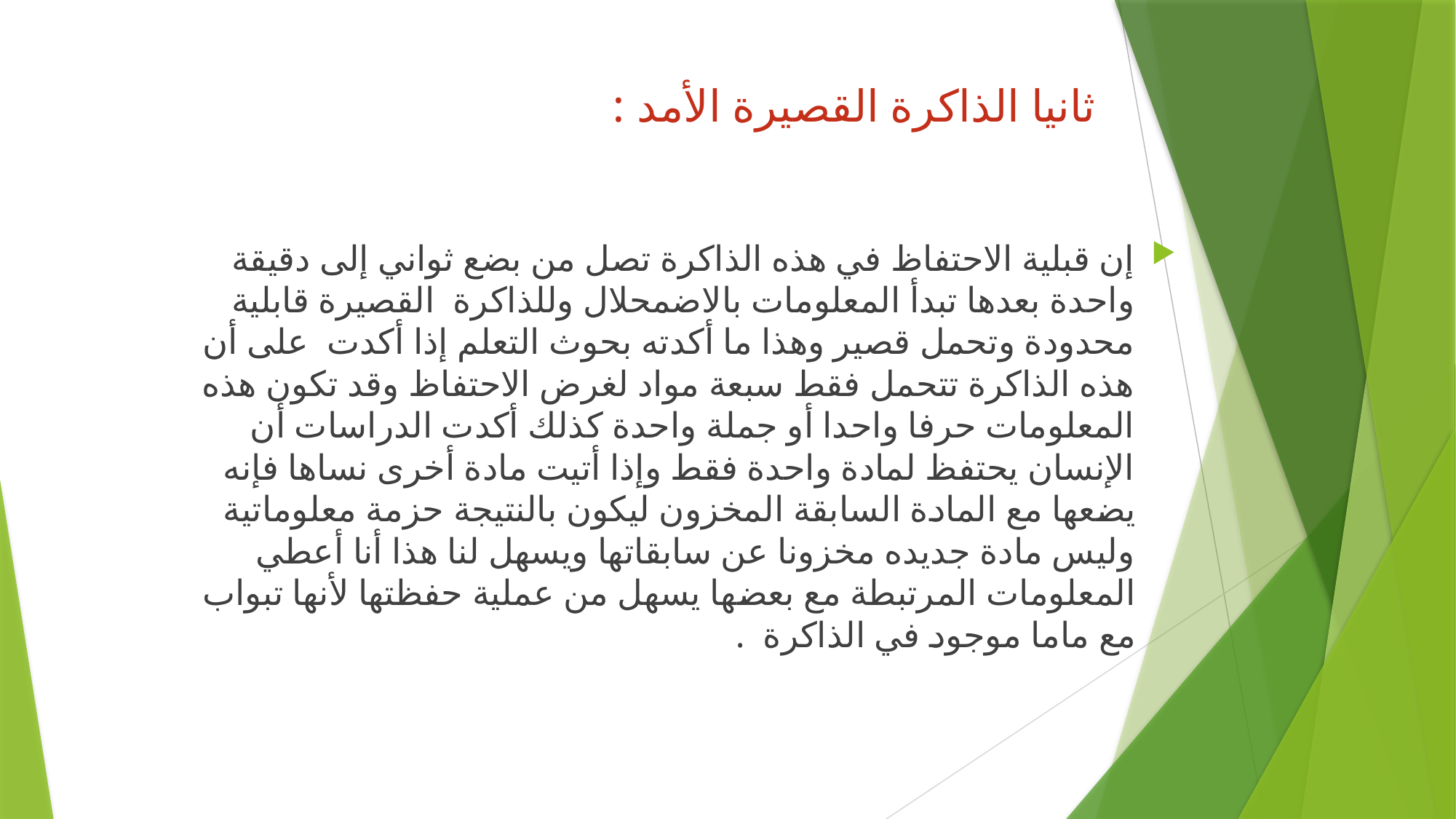

# ‏ثانيا الذاكرة القصيرة الأمد :
‏إن قبلية الاحتفاظ في هذه الذاكرة تصل من بضع ثواني إلى دقيقة واحدة بعدها تبدأ المعلومات بالاضمحلال وللذاكرة  القصيرة قابلية محدودة وتحمل قصير وهذا ما أكدته بحوث التعلم إذا أكدت  ‏على أن هذه الذاكرة تتحمل فقط سبعة مواد لغرض الاحتفاظ وقد تكون هذه المعلومات حرفا واحدا أو جملة واحدة كذلك أكدت الدراسات أن الإنسان يحتفظ لمادة واحدة فقط وإذا أتيت مادة أخرى نساها فإنه  ‏يضعها مع المادة السابقة المخزون ليكون بالنتيجة حزمة معلوماتية وليس مادة جديده مخزونا عن سابقاتها ويسهل لنا هذا أنا أعطي المعلومات المرتبطة مع بعضها يسهل من عملية حفظتها لأنها تبواب مع ماما موجود في الذاكرة  .